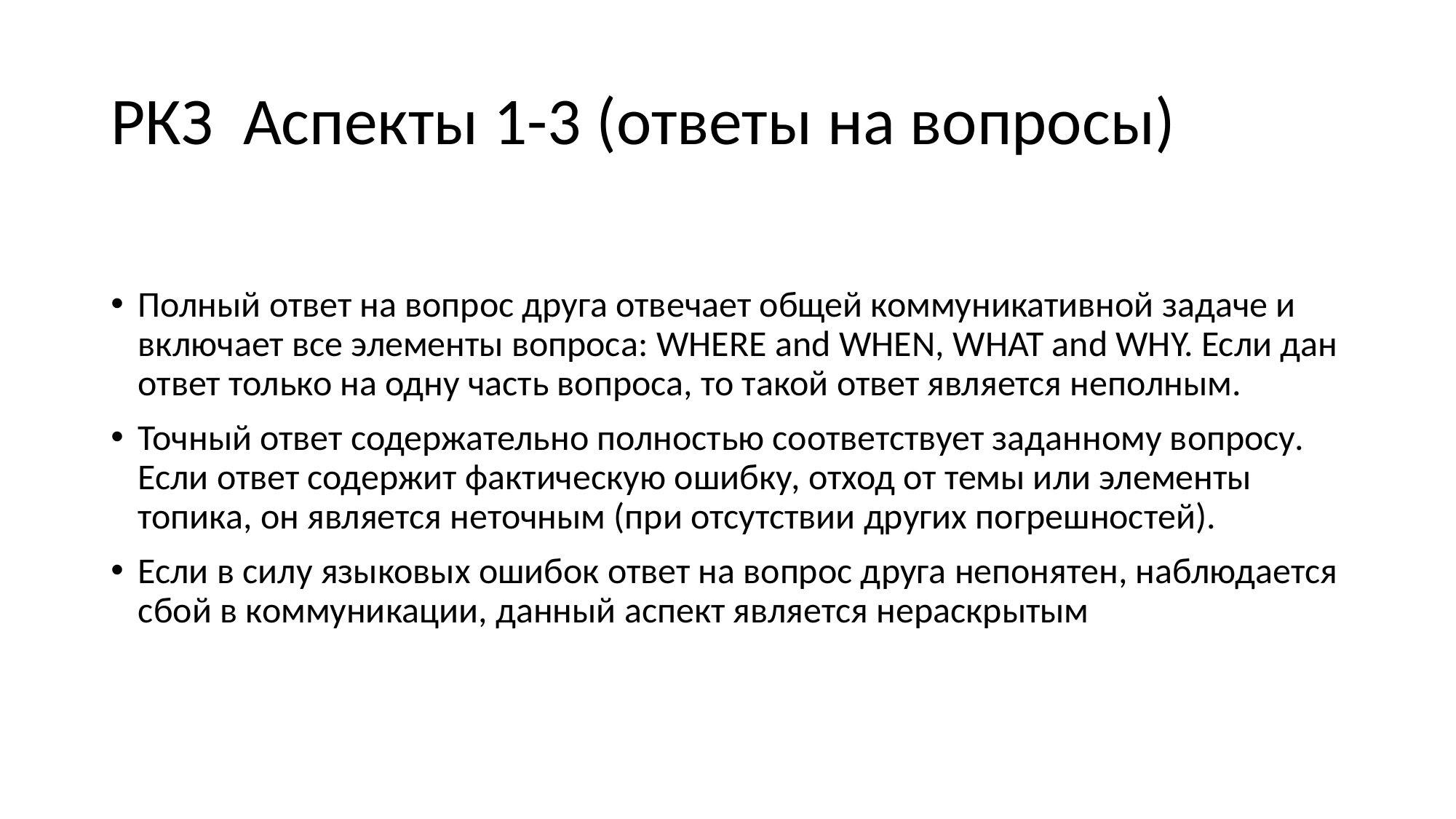

# РКЗ  Аспекты 1-3 (ответы на вопросы)
Полный ответ на вопрос друга отвечает общей коммуникативной задаче и включает все элементы вопроса: WHERE and WHEN, WHAT and WHY. Если дан ответ только на одну часть вопроса, то такой ответ является неполным.
Точный ответ содержательно полностью соответствует заданному вопросу. Если ответ содержит фактическую ошибку, отход от темы или элементы топика, он является неточным (при отсутствии других погрешностей).
Если в силу языковых ошибок ответ на вопрос друга непонятен, наблюдается сбой в коммуникации, данный аспект является нераскрытым